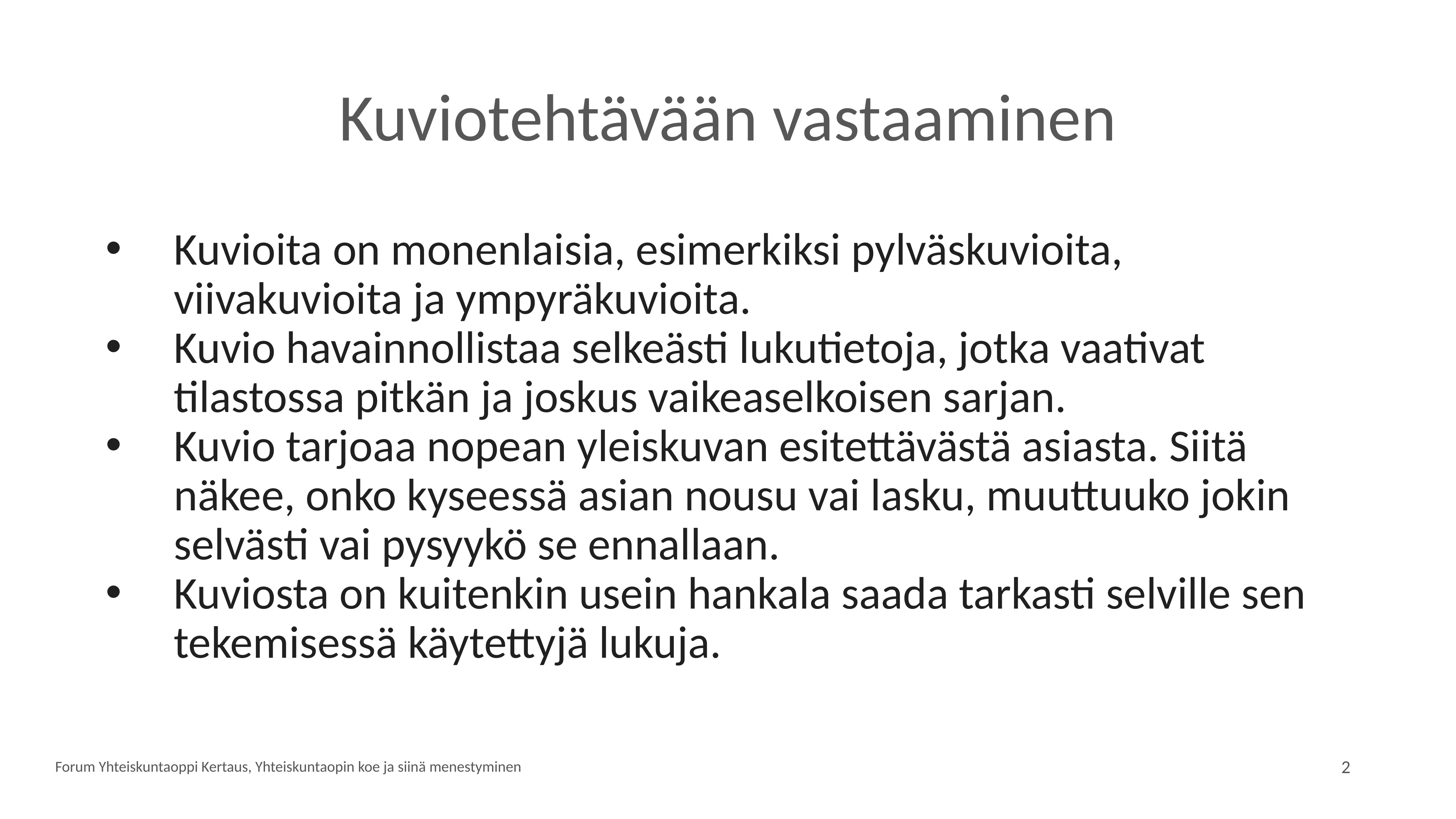

# Kuviotehtävään vastaaminen
Kuvioita on monenlaisia, esimerkiksi pylväskuvioita, viivakuvioita ja ympyräkuvioita.
Kuvio havainnollistaa selkeästi lukutietoja, jotka vaativat tilastossa pitkän ja joskus vaikeaselkoisen sarjan.
Kuvio tarjoaa nopean yleiskuvan esitettävästä asiasta. Siitä näkee, onko kyseessä asian nousu vai lasku, muuttuuko jokin selvästi vai pysyykö se ennallaan.
Kuviosta on kuitenkin usein hankala saada tarkasti selville sen tekemisessä käytettyjä lukuja.
Forum Yhteiskuntaoppi Kertaus, Yhteiskuntaopin koe ja siinä menestyminen
2